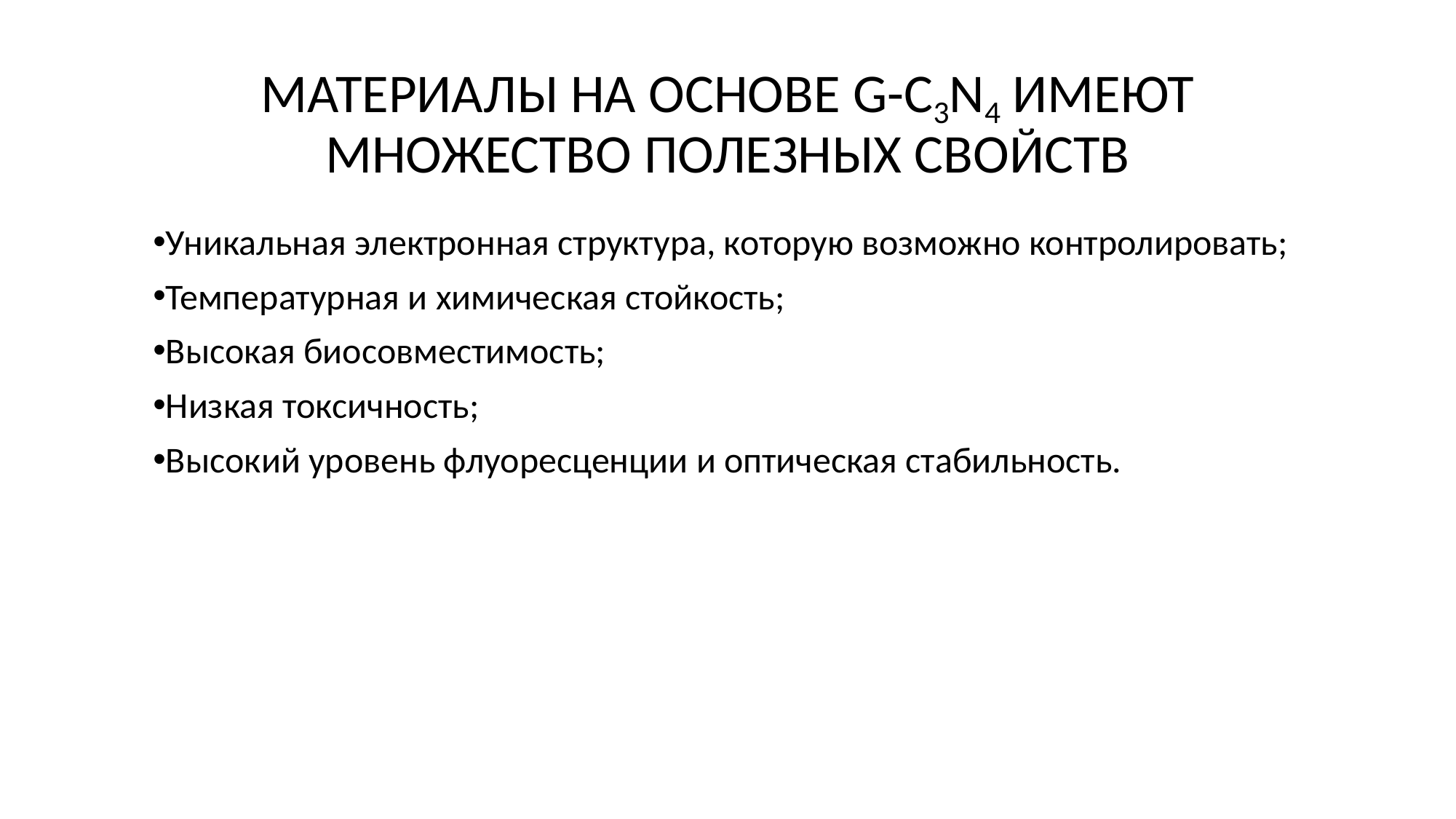

# МАТЕРИАЛЫ НА ОСНОВЕ G-C3N4 ИМЕЮТ МНОЖЕСТВО ПОЛЕЗНЫХ СВОЙСТВ
Уникальная электронная структура, которую возможно контролировать;
Температурная и химическая стойкость;
Высокая биосовместимость;
Низкая токсичность;
Высокий уровень флуоресценции и оптическая стабильность.